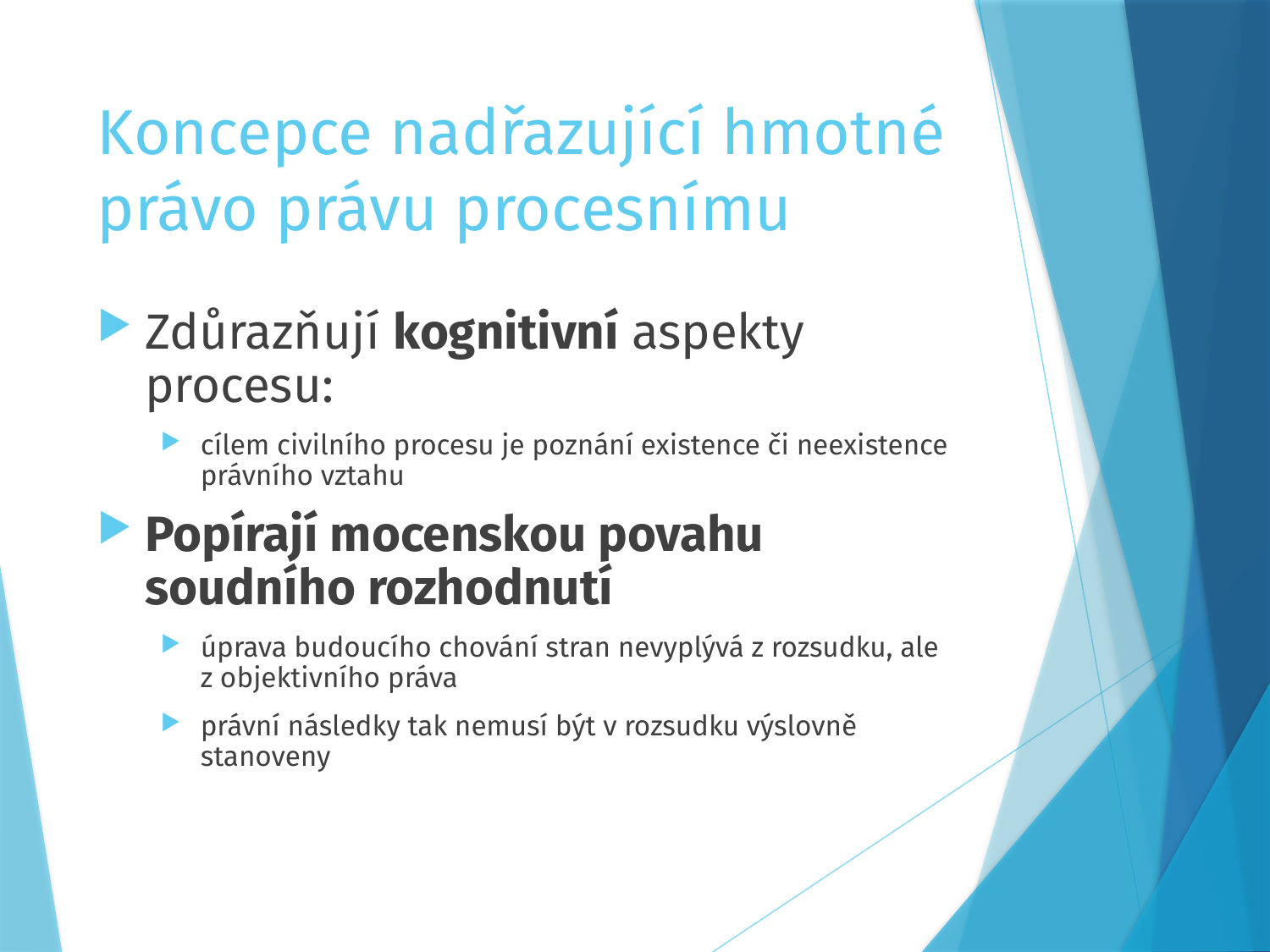

# Koncepce nadřazující hmotné právo právu procesnímu
Zdůrazňují kognitivní aspekty procesu:
cílem civilního procesu je poznání existence či neexistence právního vztahu
Popírají mocenskou povahu soudního rozhodnutí
úprava budoucího chování stran nevyplývá z rozsudku, ale z objektivního práva
právní následky tak nemusí být v rozsudku výslovně stanoveny